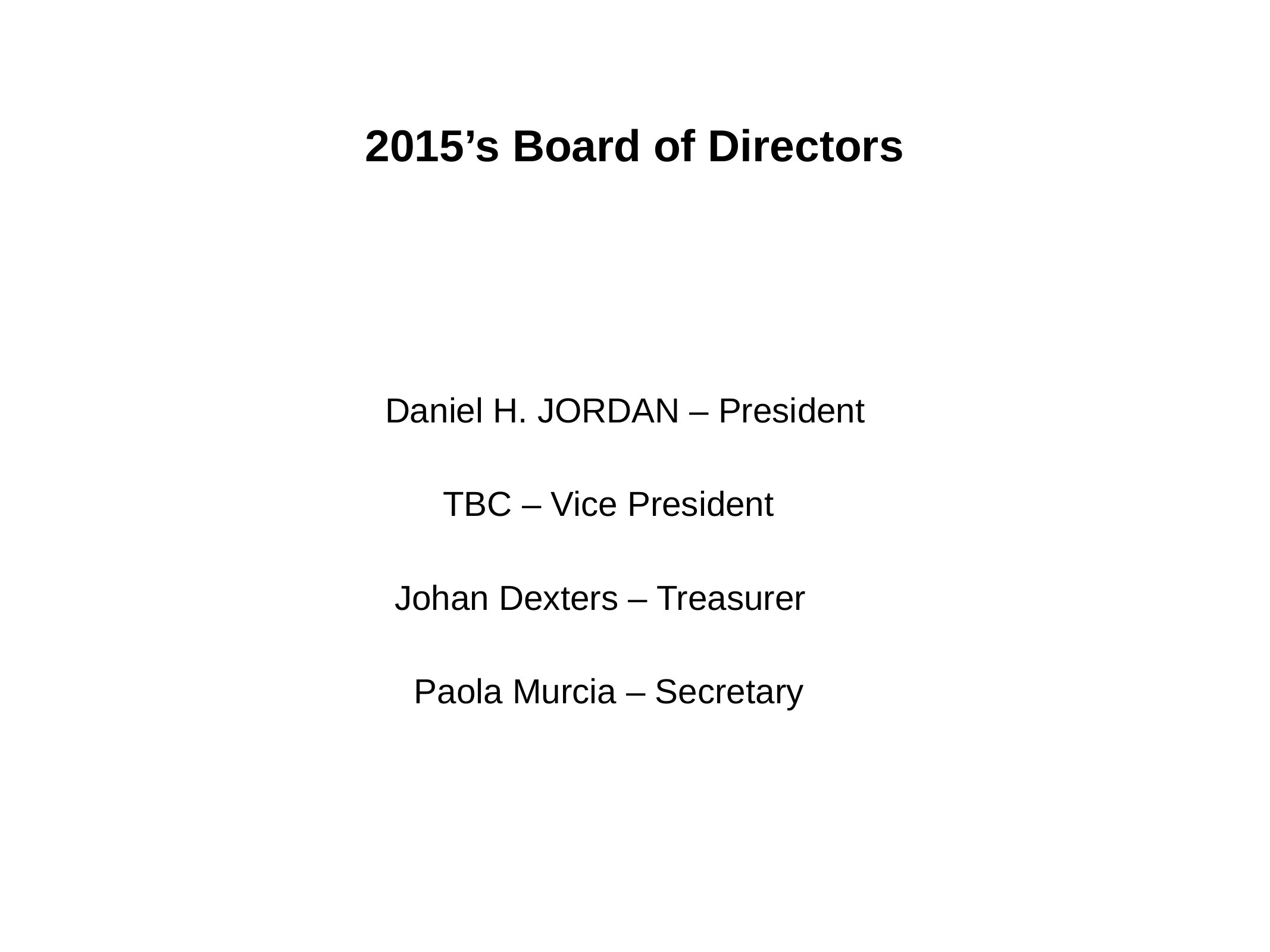

# 2015’s Board of Directors
                           Daniel H. JORDAN – President
                                 TBC – Vice President
                            Johan Dexters – Treasurer
                              Paola Murcia – Secretary